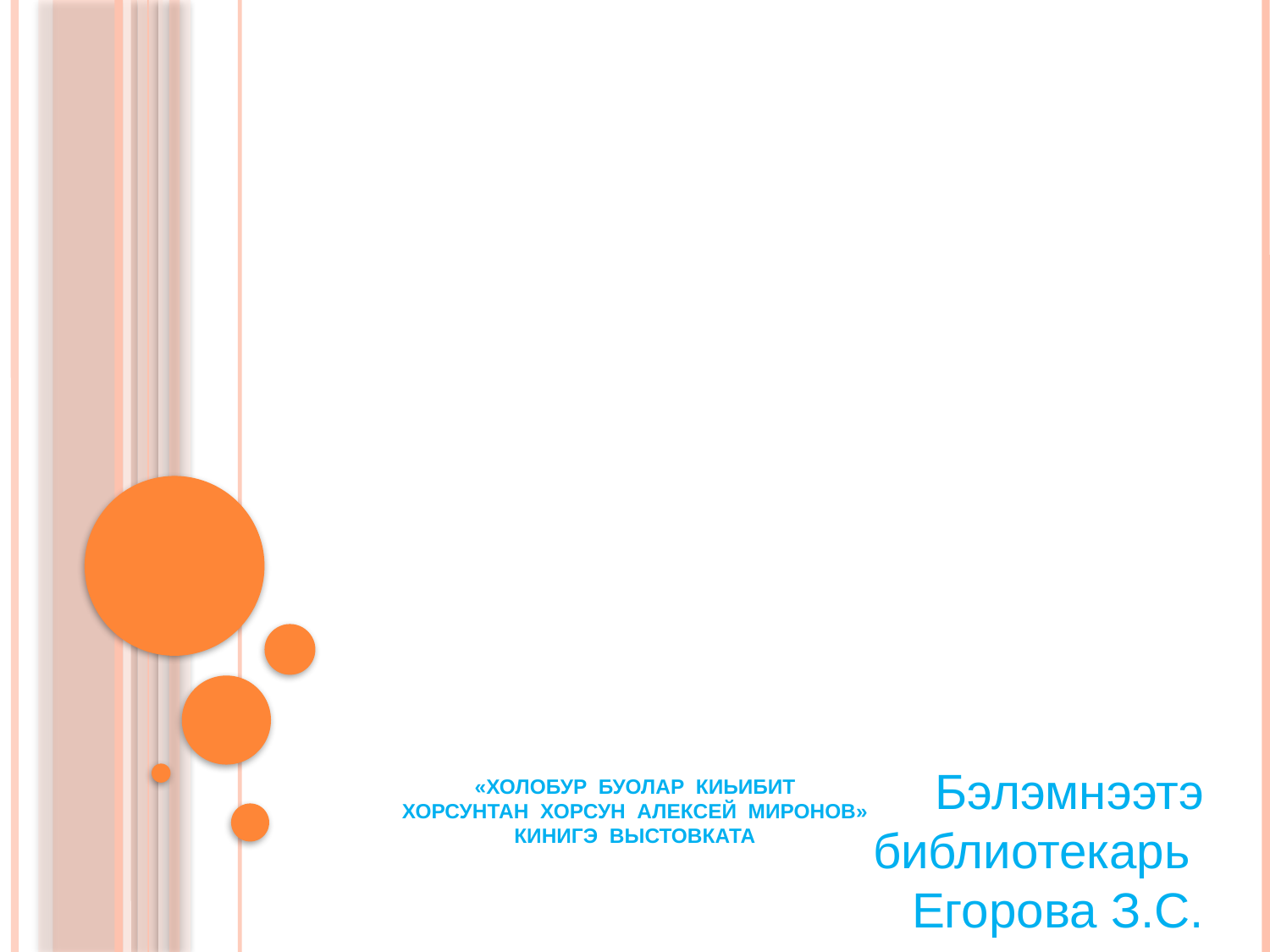

# «Холобур  буолар  киьибит хорсунтан  хорсун  Алексей  Миронов» Кинигэ  выстовката
Бэлэмнээтэ  библиотекарь
Егорова З.С.